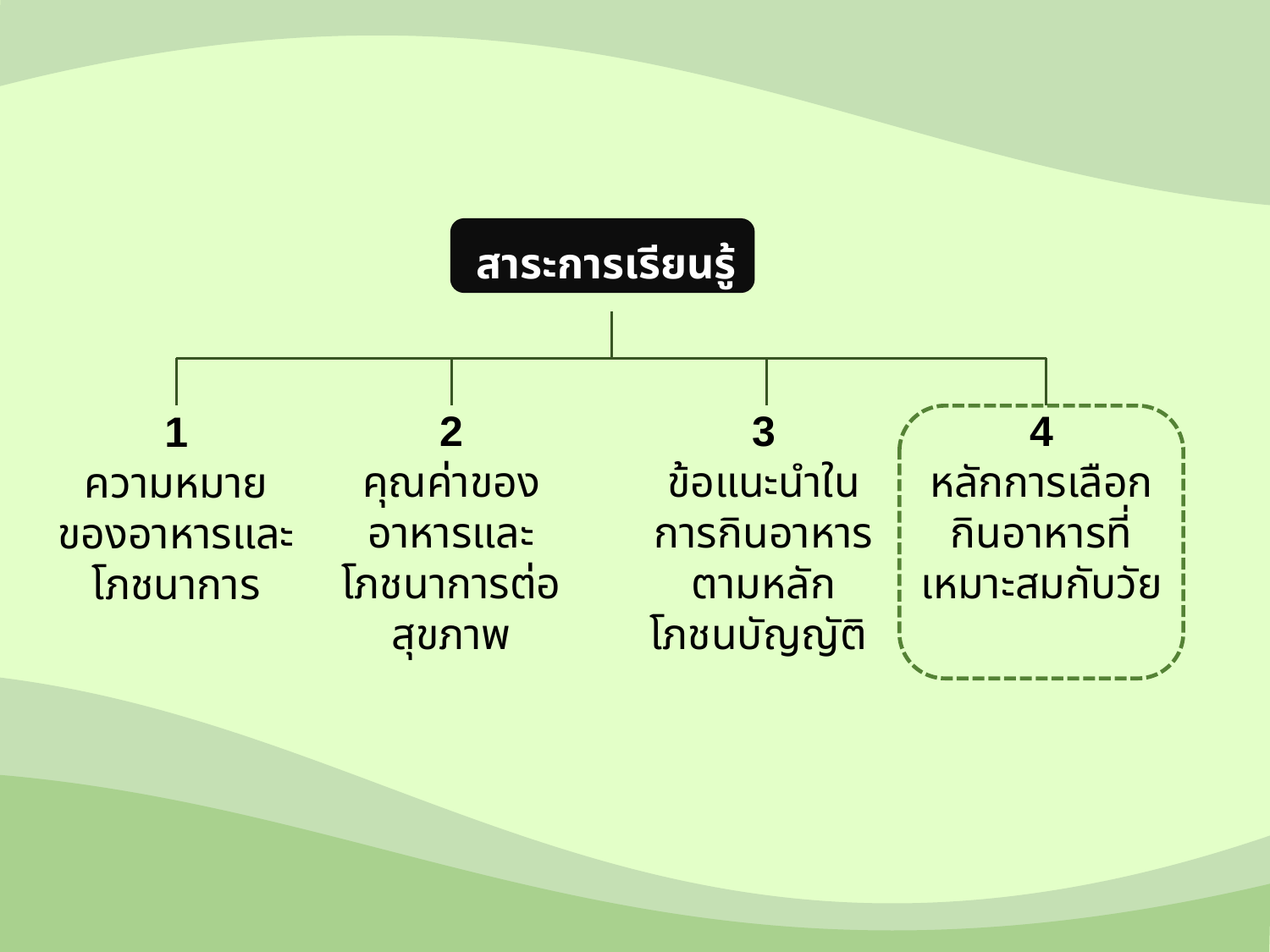

สาระการเรียนรู้
3
ข้อแนะนำในการกินอาหารตามหลัก
โภชนบัญญัติ
2
คุณค่าของอาหารและโภชนาการต่อสุขภาพ
4
หลักการเลือกกินอาหารที่เหมาะสมกับวัย
1
ความหมายของอาหารและโภชนาการ